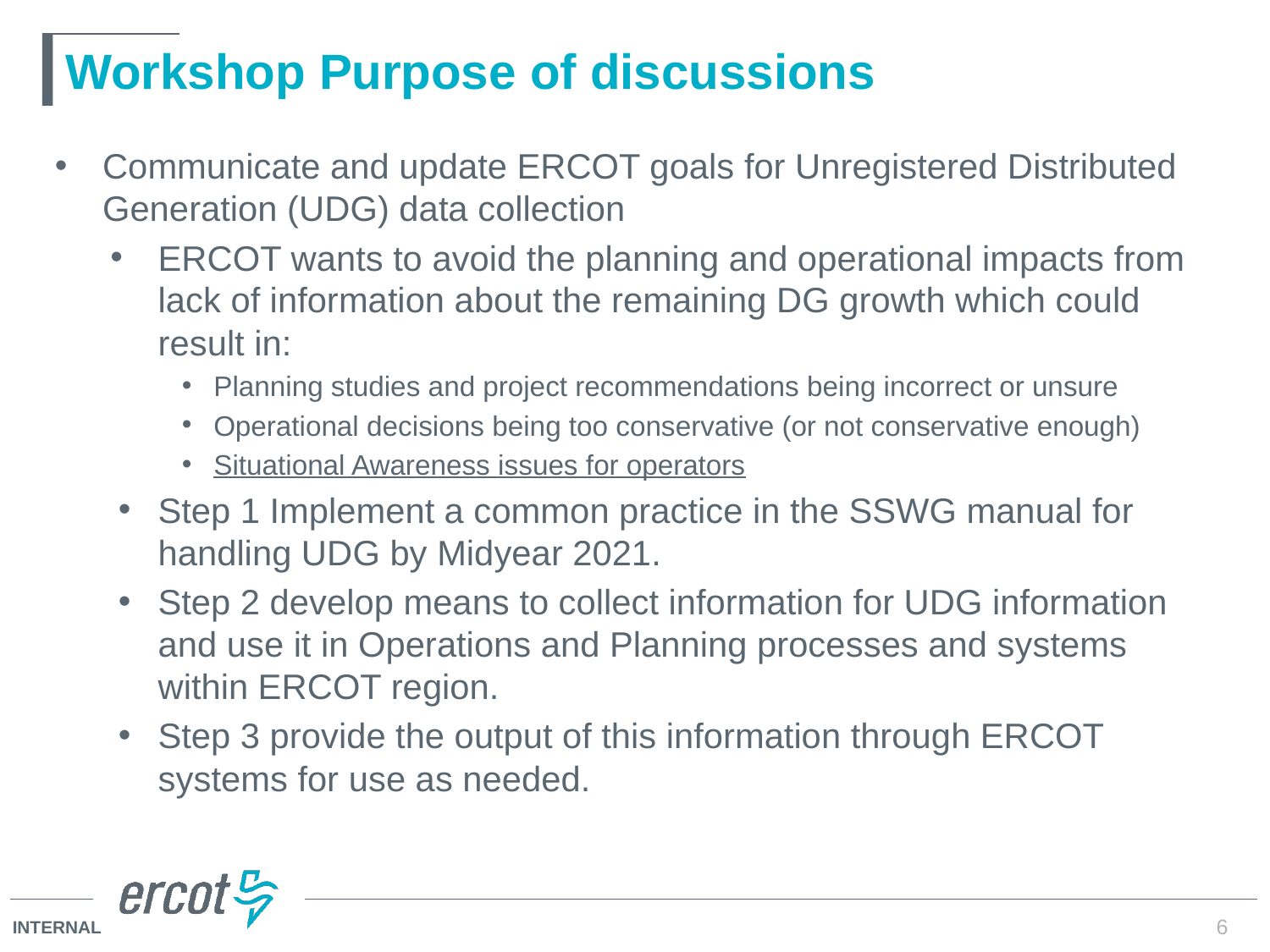

# Workshop Purpose of discussions
Communicate and update ERCOT goals for Unregistered Distributed Generation (UDG) data collection
ERCOT wants to avoid the planning and operational impacts from lack of information about the remaining DG growth which could result in:
Planning studies and project recommendations being incorrect or unsure
Operational decisions being too conservative (or not conservative enough)
Situational Awareness issues for operators
Step 1 Implement a common practice in the SSWG manual for handling UDG by Midyear 2021.
Step 2 develop means to collect information for UDG information and use it in Operations and Planning processes and systems within ERCOT region.
Step 3 provide the output of this information through ERCOT systems for use as needed.

6